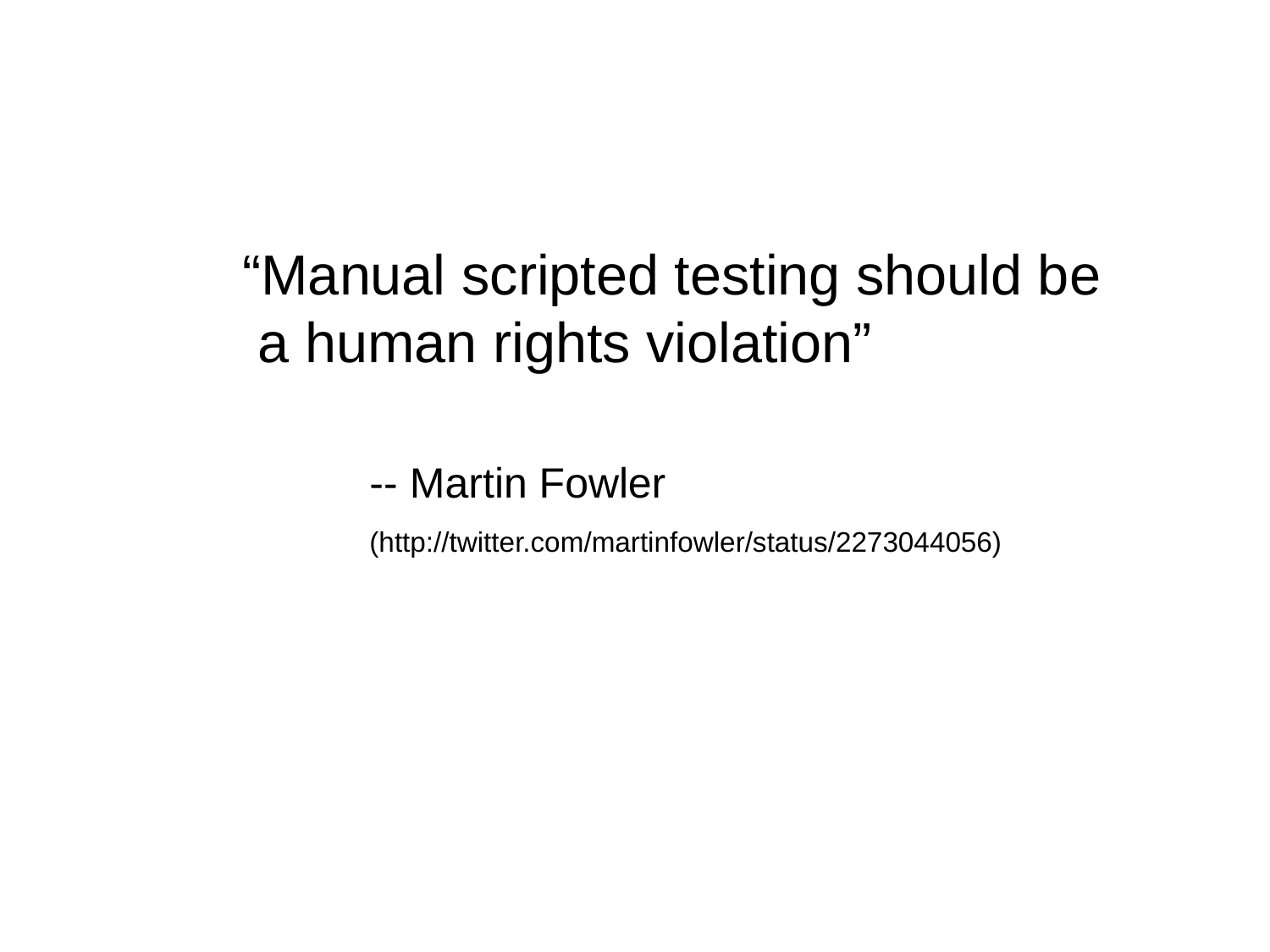

“Manual scripted testing should be
 a human rights violation”

	-- Martin Fowler
	(http://twitter.com/martinfowler/status/2273044056)